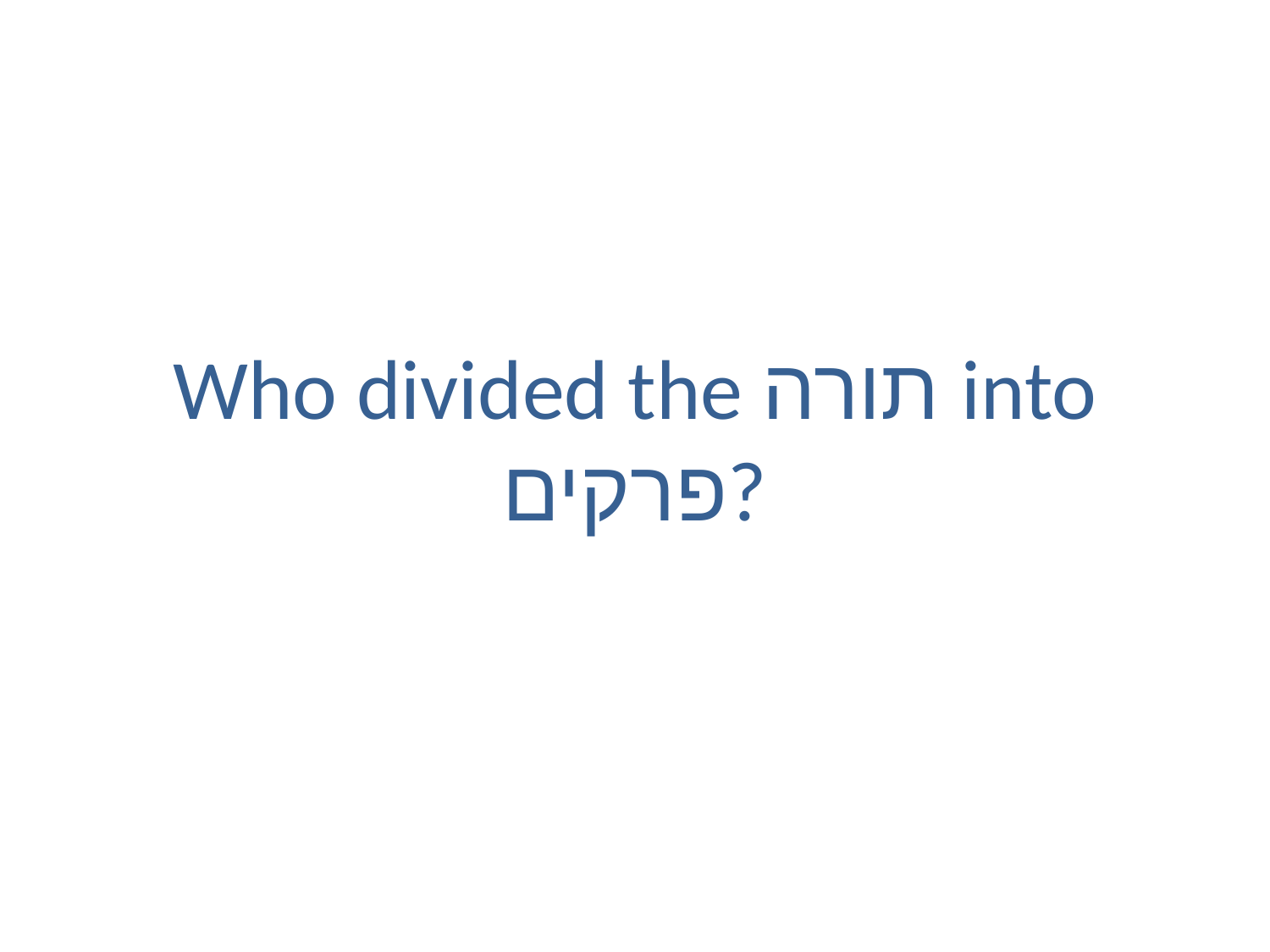

# Who divided the תורה into פרקים?